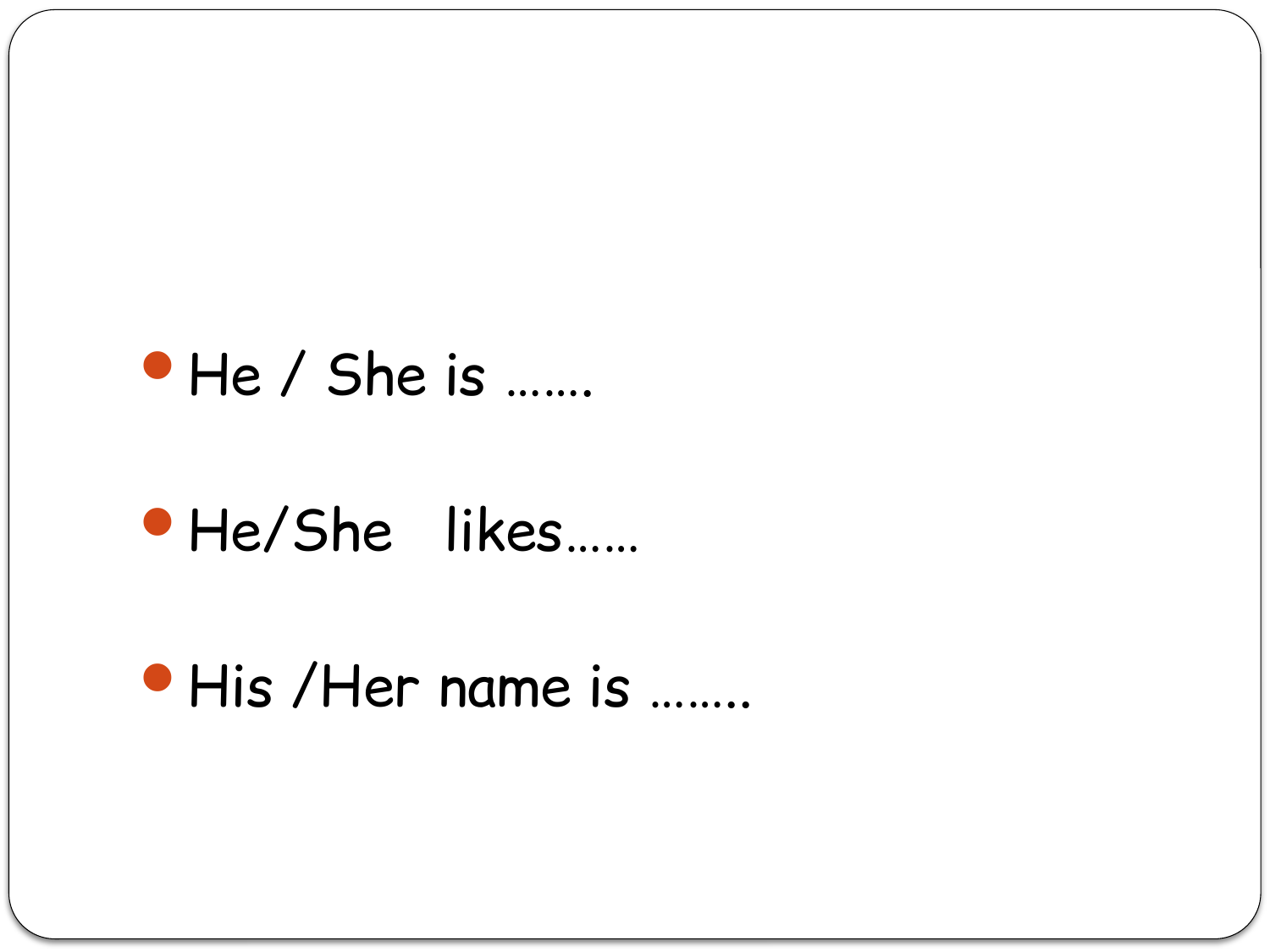

#

He / She is …….

He/She   likes……

His /Her name is ……..